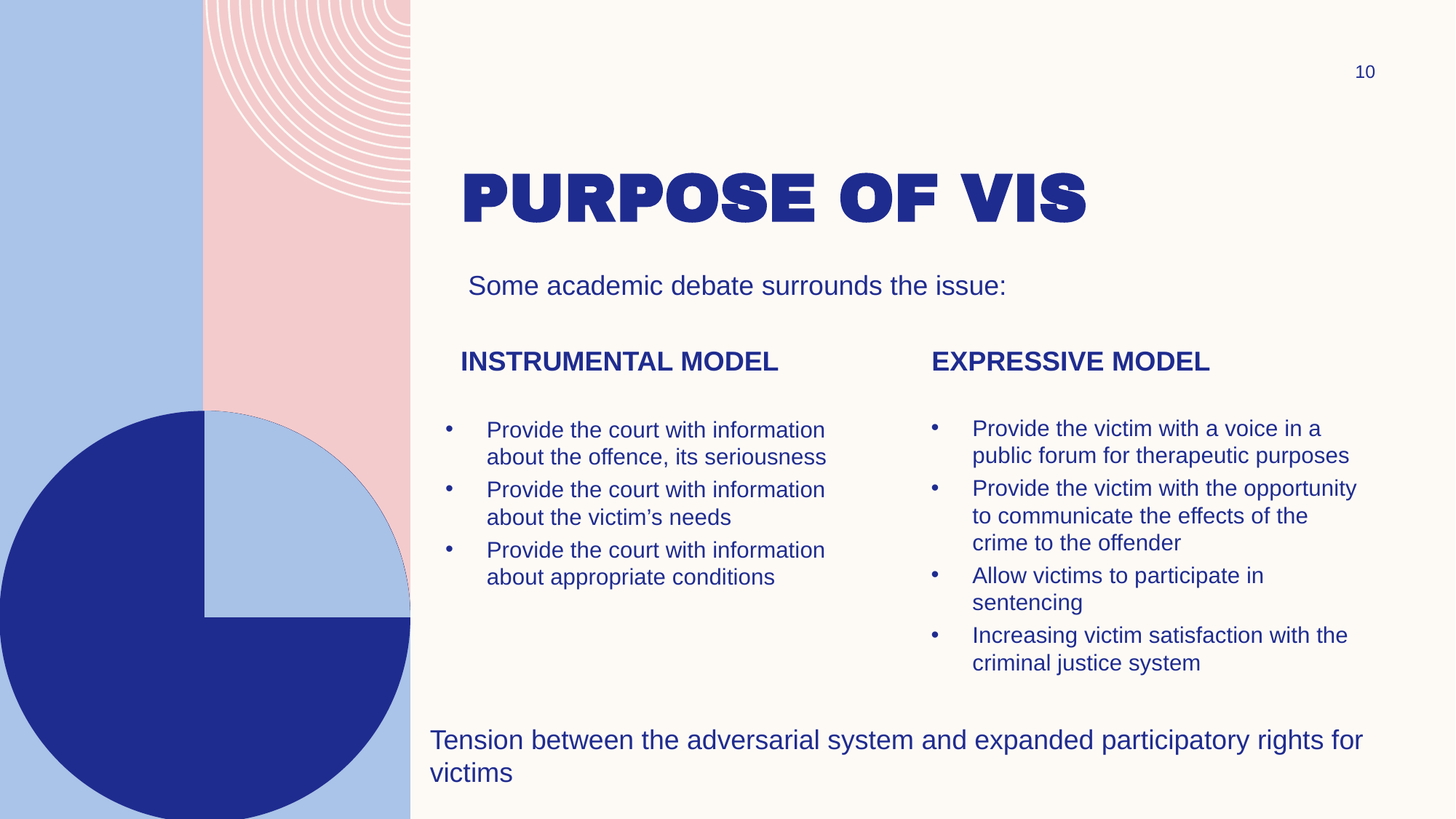

10
# Purpose of VIS
 Some academic debate surrounds the issue:
Expressive model
Instrumental model
Provide the victim with a voice in a public forum for therapeutic purposes
Provide the victim with the opportunity to communicate the effects of the crime to the offender
Allow victims to participate in sentencing
Increasing victim satisfaction with the criminal justice system

Provide the court with information about the offence, its seriousness
Provide the court with information about the victim’s needs
Provide the court with information about appropriate conditions
Tension between the adversarial system and expanded participatory rights for victims